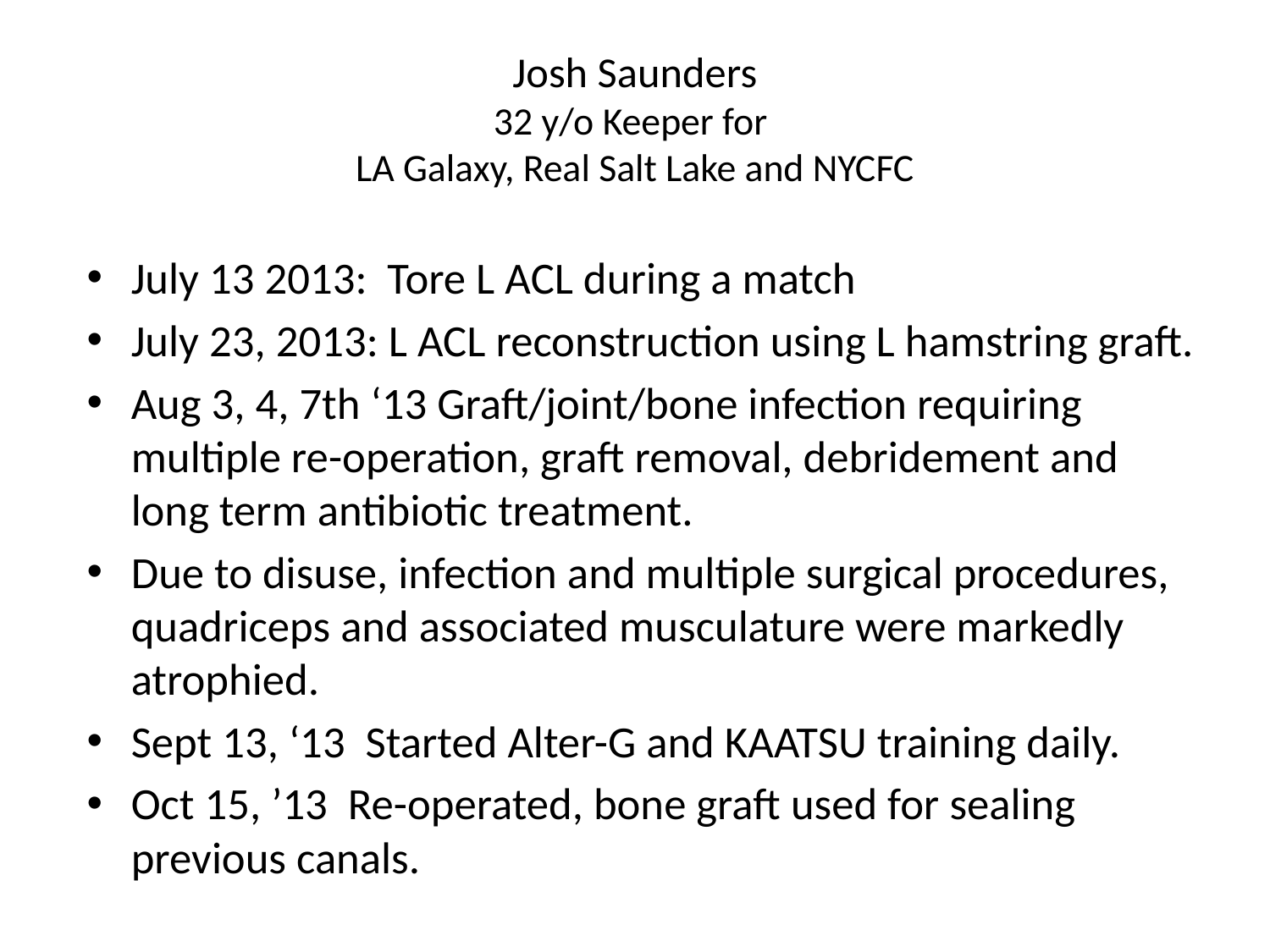

# Josh Saunders 32 y/o Keeper for LA Galaxy, Real Salt Lake and NYCFC
July 13 2013:  Tore L ACL during a match
July 23, 2013: L ACL reconstruction using L hamstring graft.
Aug 3, 4, 7th ‘13 Graft/joint/bone infection requiring multiple re-operation, graft removal, debridement and long term antibiotic treatment.
Due to disuse, infection and multiple surgical procedures, quadriceps and associated musculature were markedly atrophied.
Sept 13, ‘13  Started Alter-G and KAATSU training daily.
Oct 15, ’13  Re-operated, bone graft used for sealing previous canals.